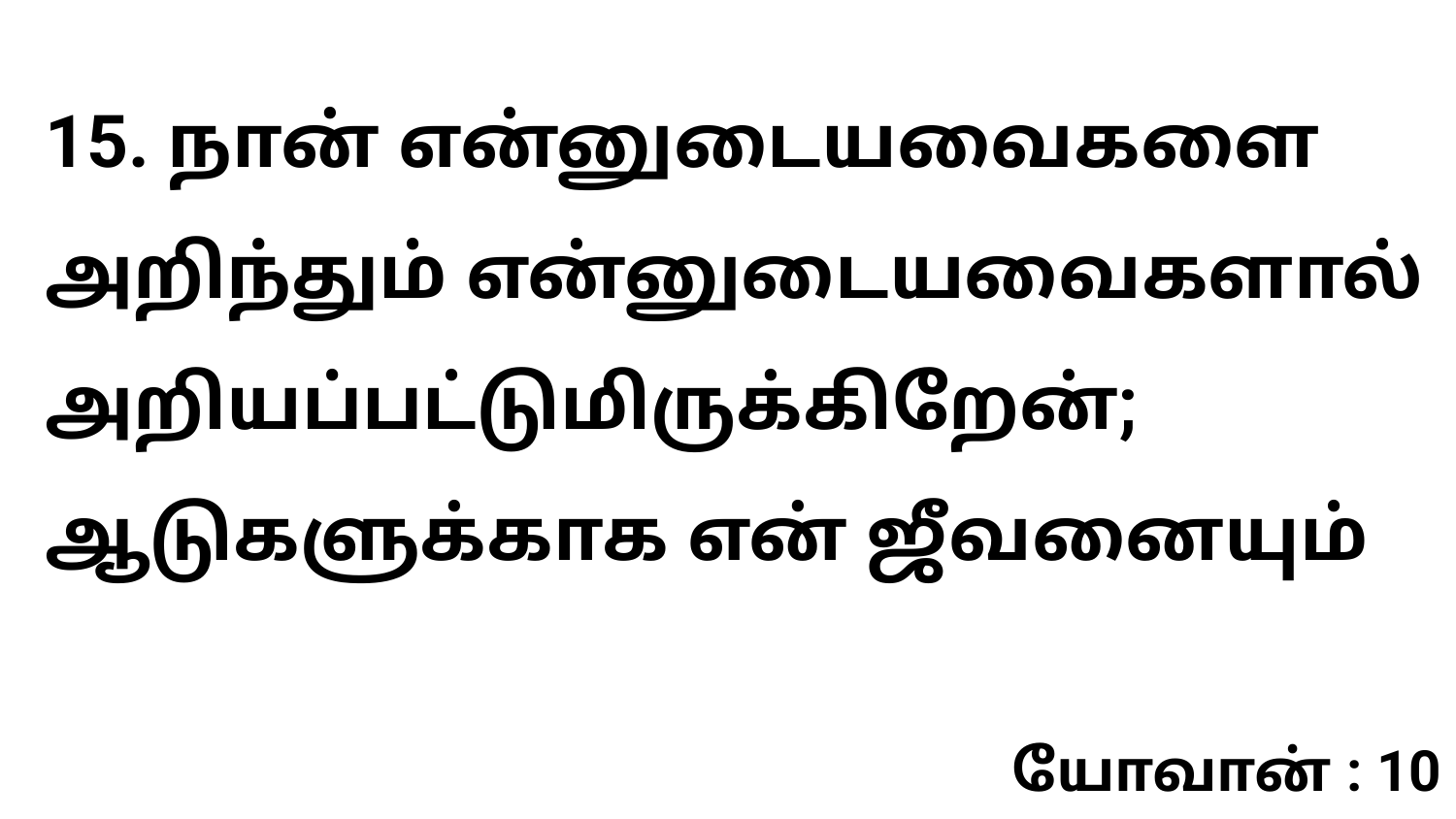

15. நான் என்னுடையவைகளை அறிந்தும் என்னுடையவைகளால் அறியப்பட்டுமிருக்கிறேன்; ஆடுகளுக்காக என் ஜீவனையும்
யோவான் : 10